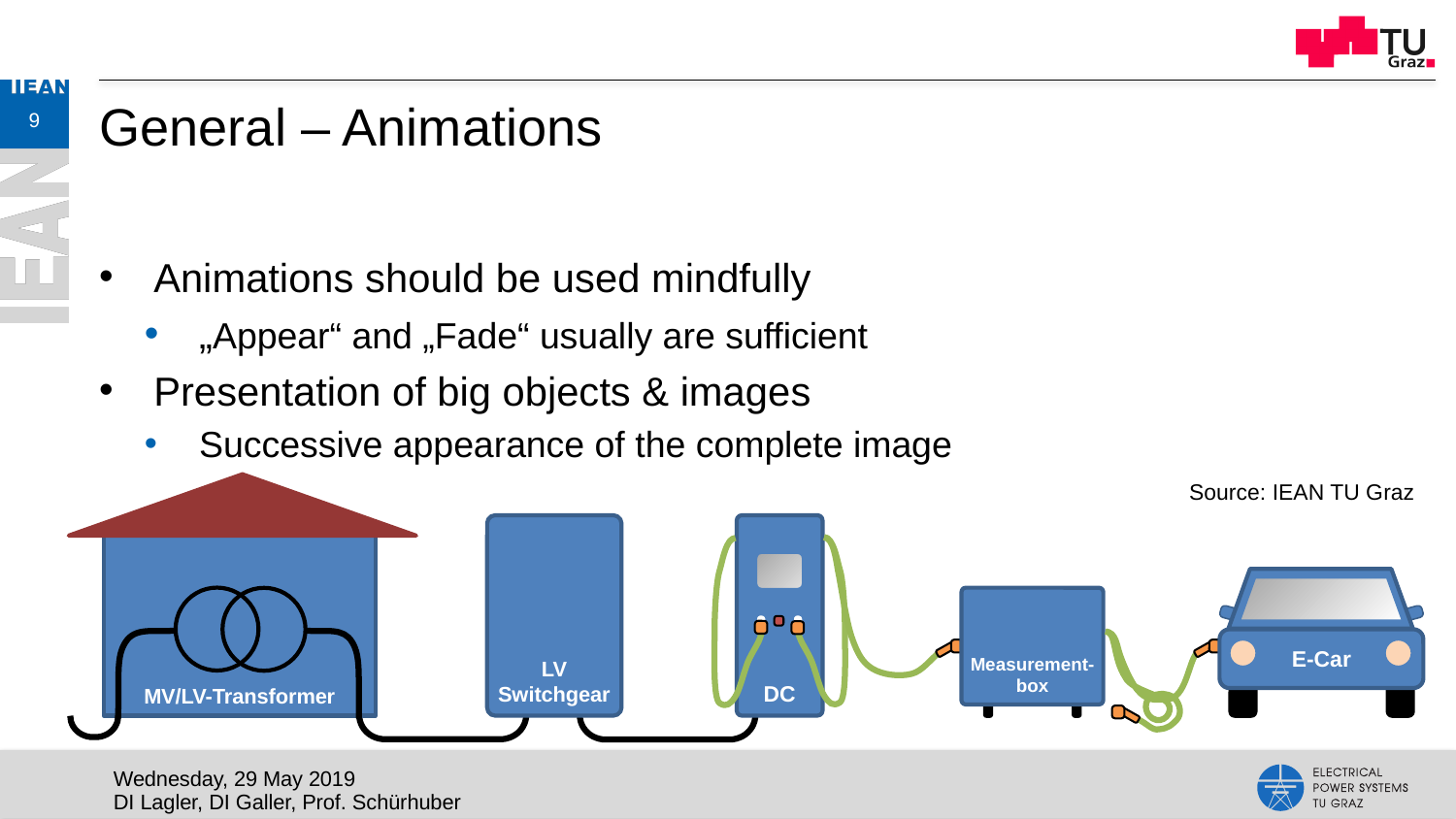

9
# General – Animations
Animations should be used mindfully
„Appear“ and „Fade“ usually are sufficient
Presentation of big objects & images
Successive appearance of the complete image
Source: IEAN TU Graz

MV/LV-Transformer

LV Switchgear

DC

E-Car

Measurement-box

Wednesday, 29 May 2019
DI Lagler, DI Galler, Prof. Schürhuber